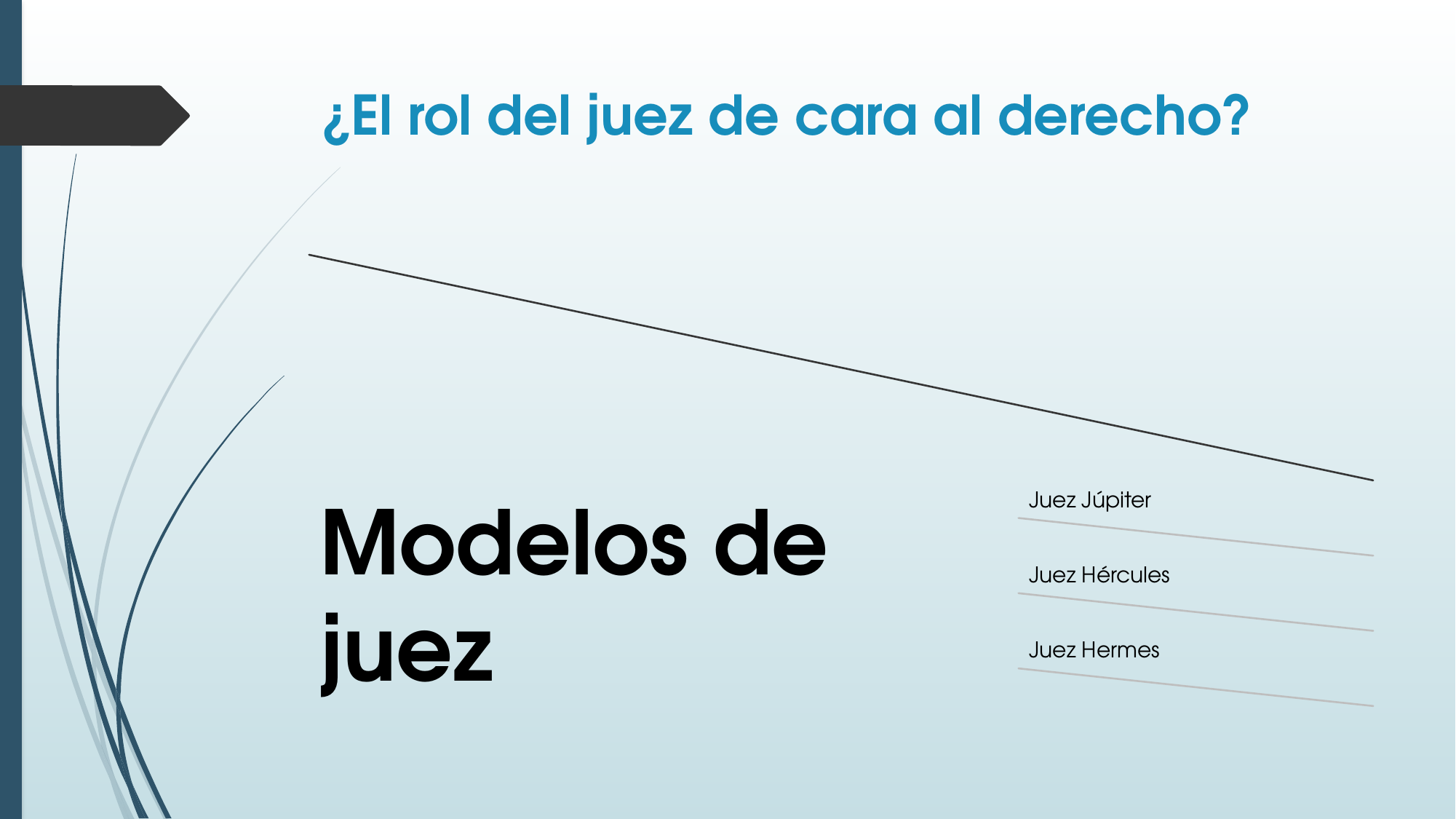

# ¿El rol del juez de cara al derecho?
Modelos de juez
Juez Júpiter
Juez Hércules
Juez Hermes